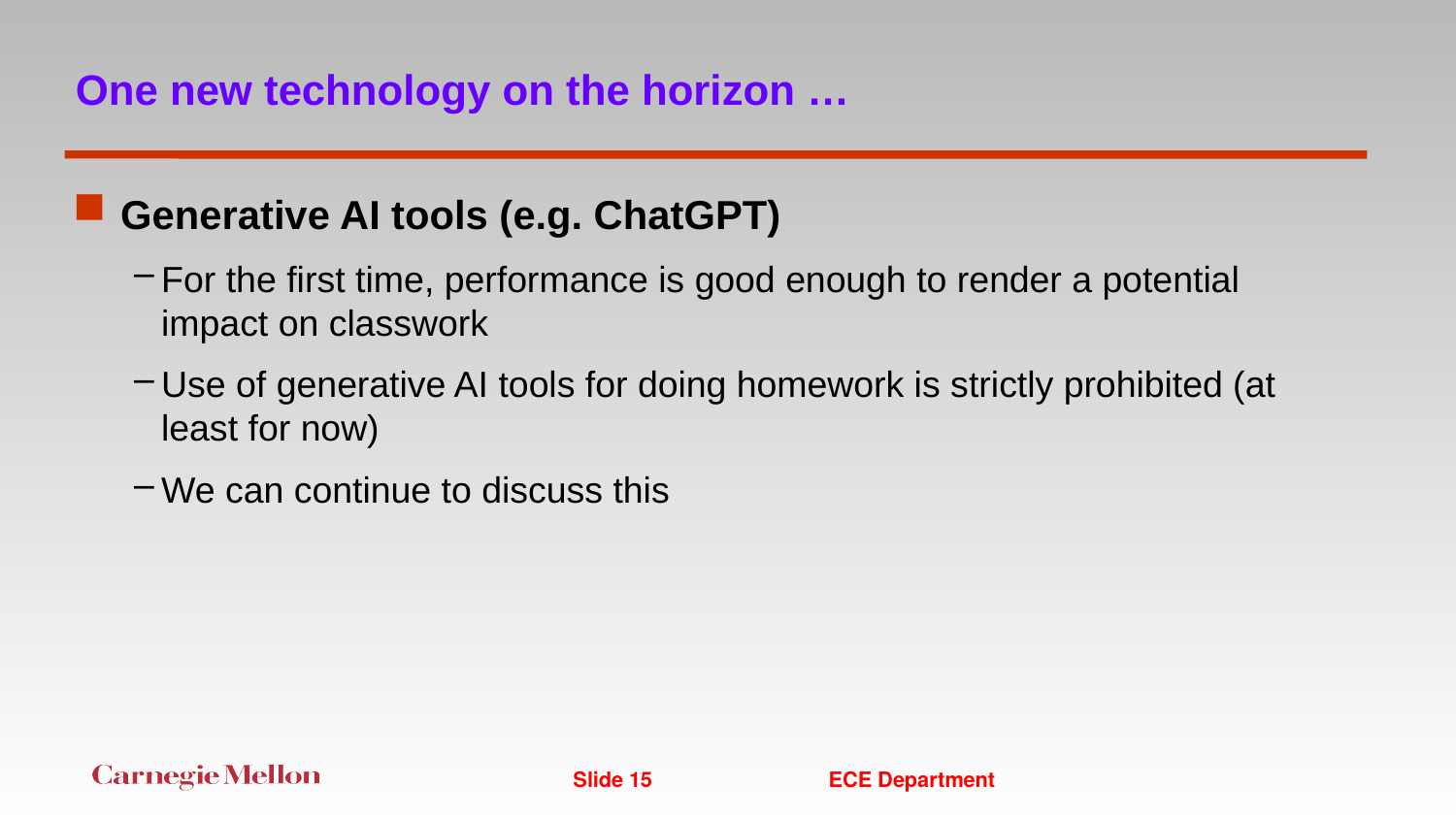

# One new technology on the horizon …
Generative AI tools (e.g. ChatGPT)
For the first time, performance is good enough to render a potential impact on classwork
Use of generative AI tools for doing homework is strictly prohibited (at least for now)
We can continue to discuss this